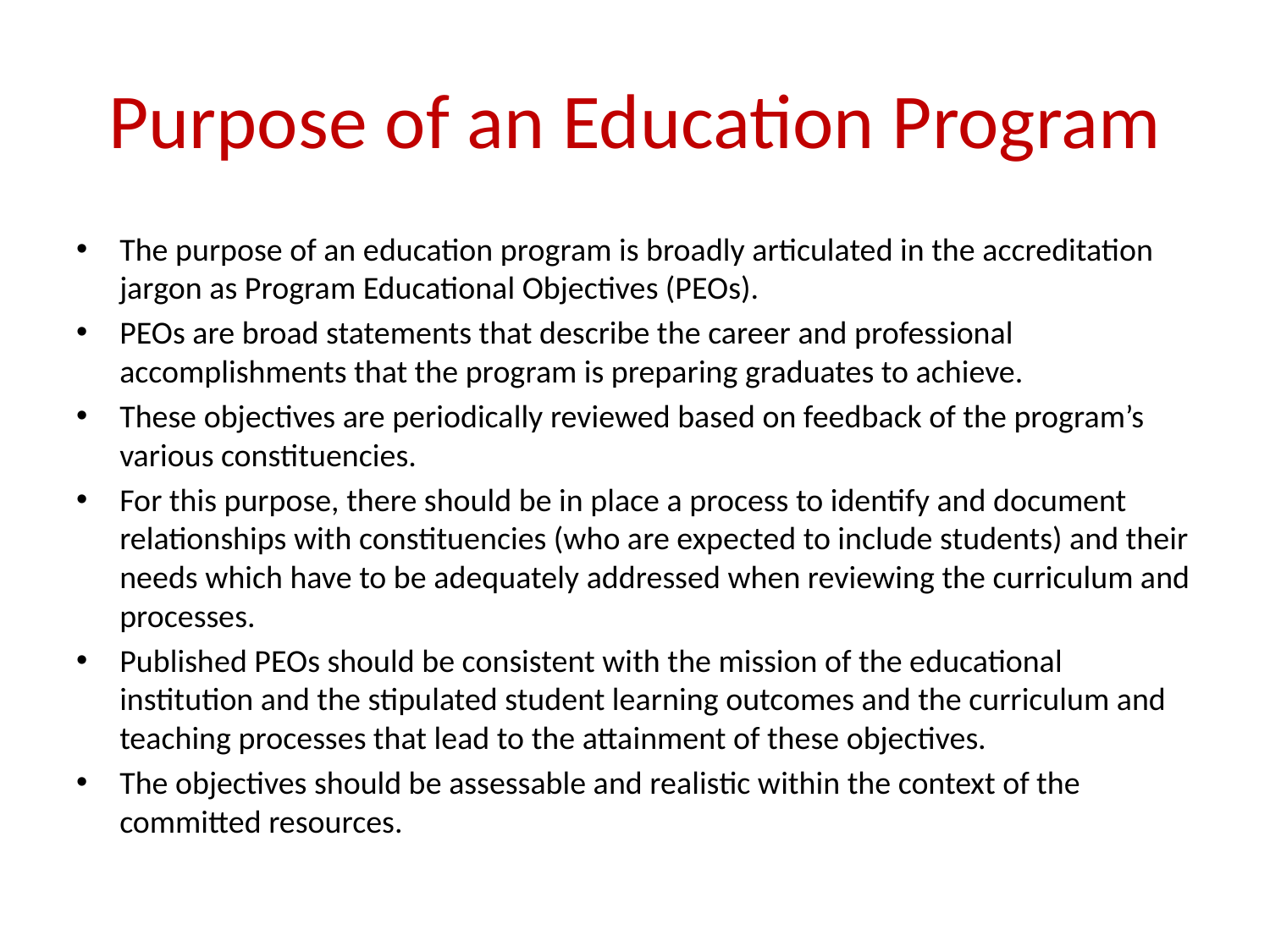

# Purpose of an Education Program
The purpose of an education program is broadly articulated in the accreditation jargon as Program Educational Objectives (PEOs).
PEOs are broad statements that describe the career and professional accomplishments that the program is preparing graduates to achieve.
These objectives are periodically reviewed based on feedback of the program’s various constituencies.
For this purpose, there should be in place a process to identify and document relationships with constituencies (who are expected to include students) and their needs which have to be adequately addressed when reviewing the curriculum and processes.
Published PEOs should be consistent with the mission of the educational institution and the stipulated student learning outcomes and the curriculum and teaching processes that lead to the attainment of these objectives.
The objectives should be assessable and realistic within the context of the committed resources.